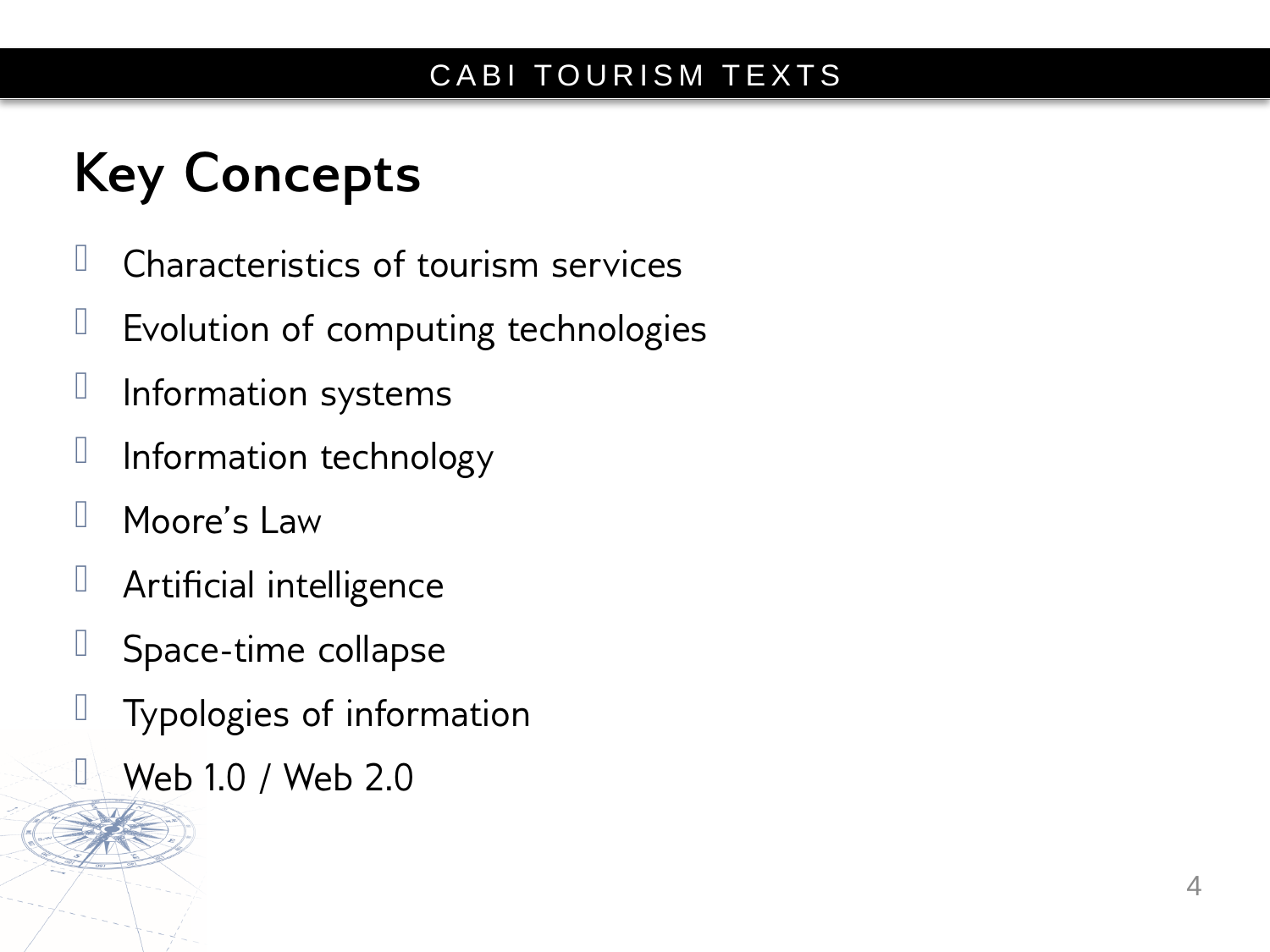

# Key Concepts
Characteristics of tourism services
Evolution of computing technologies
Information systems
Information technology
Moore’s Law
Artificial intelligence
Space-time collapse
Typologies of information
Web 1.0 / Web 2.0
4